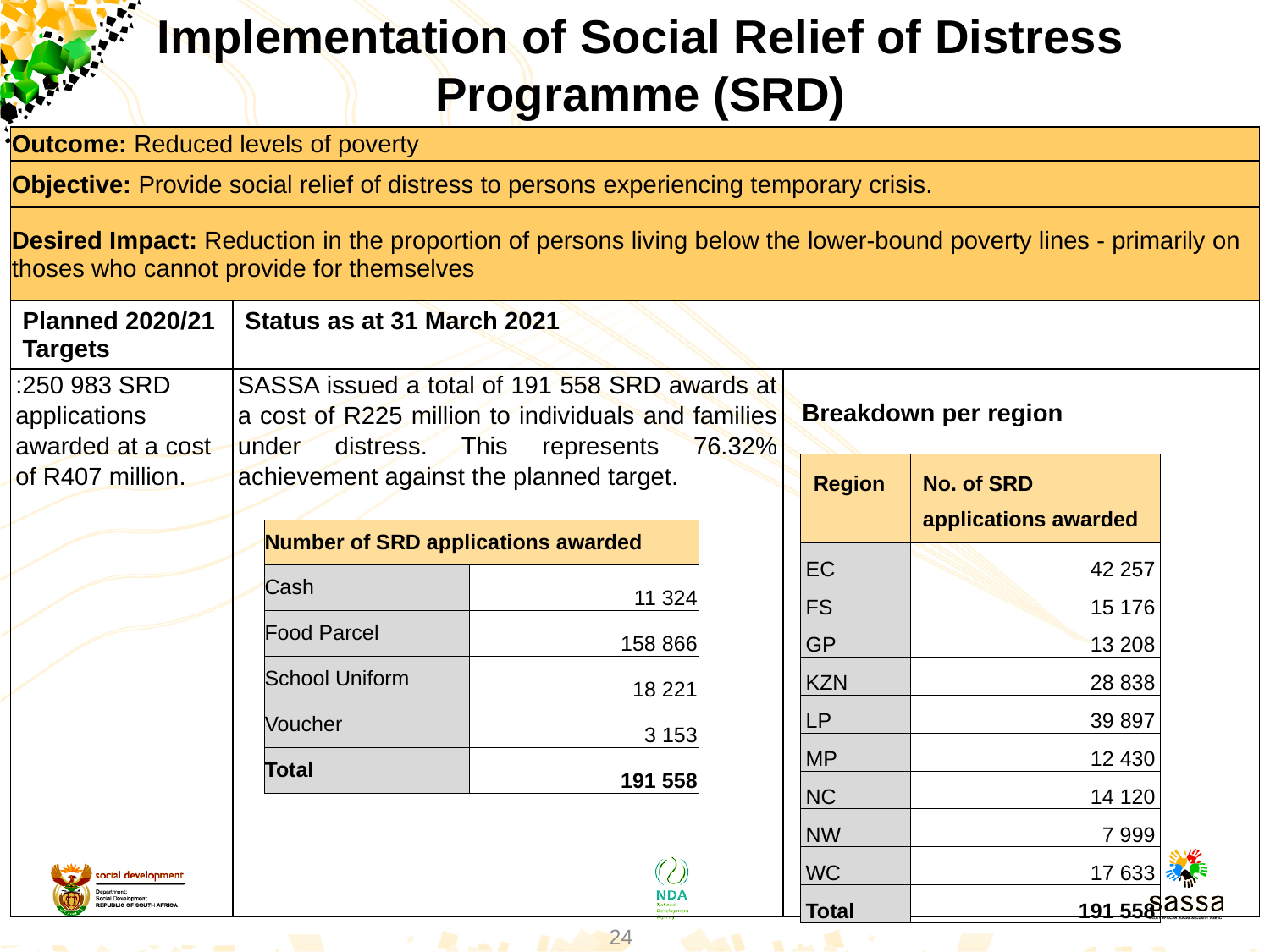

Implementation of Social Relief of Distress Programme (SRD)
| Outcome: Reduced levels of poverty |  |  |
| --- | --- | --- |
| Objective: Provide social relief of distress to persons experiencing temporary crisis. |  |  |
| Desired Impact: Reduction in the proportion of persons living below the lower-bound poverty lines - primarily on thoses who cannot provide for themselves |  |  |
| Planned 2020/21 Targets | Status as at 31 March 2021 |  |
| :250 983 SRD applications awarded at a cost of R407 million. | SASSA issued a total of 191 558 SRD awards at a cost of R225 million to individuals and families under distress. This represents 76.32% achievement against the planned target. | Breakdown per region |
| Region | No. of SRD applications awarded |
| --- | --- |
| EC | 42 257 |
| FS | 15 176 |
| GP | 13 208 |
| KZN | 28 838 |
| LP | 39 897 |
| MP | 12 430 |
| NC | 14 120 |
| NW | 7 999 |
| WC | 17 633 |
| Total | 191 558 |
| Number of SRD applications awarded |  |
| --- | --- |
| Cash | 11 324 |
| Food Parcel | 158 866 |
| School Uniform | 18 221 |
| Voucher | 3 153 |
| Total | 191 558 |
24